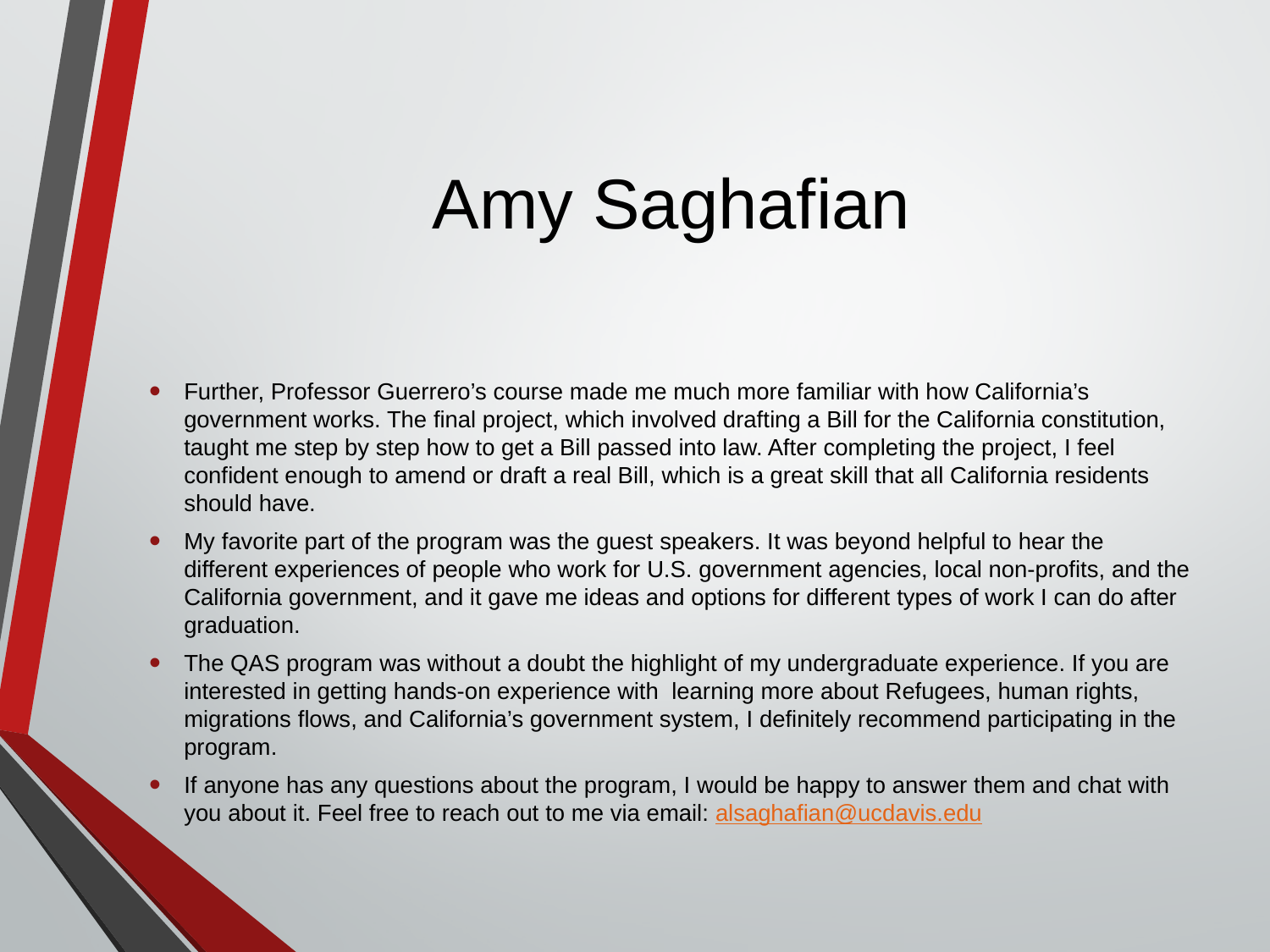

# Amy Saghafian
Further, Professor Guerrero’s course made me much more familiar with how California’s government works. The final project, which involved drafting a Bill for the California constitution, taught me step by step how to get a Bill passed into law. After completing the project, I feel confident enough to amend or draft a real Bill, which is a great skill that all California residents should have.
My favorite part of the program was the guest speakers. It was beyond helpful to hear the different experiences of people who work for U.S. government agencies, local non-profits, and the California government, and it gave me ideas and options for different types of work I can do after graduation.
The QAS program was without a doubt the highlight of my undergraduate experience. If you are interested in getting hands-on experience with  learning more about Refugees, human rights, migrations flows, and California’s government system, I definitely recommend participating in the program.
If anyone has any questions about the program, I would be happy to answer them and chat with you about it. Feel free to reach out to me via email: alsaghafian@ucdavis.edu